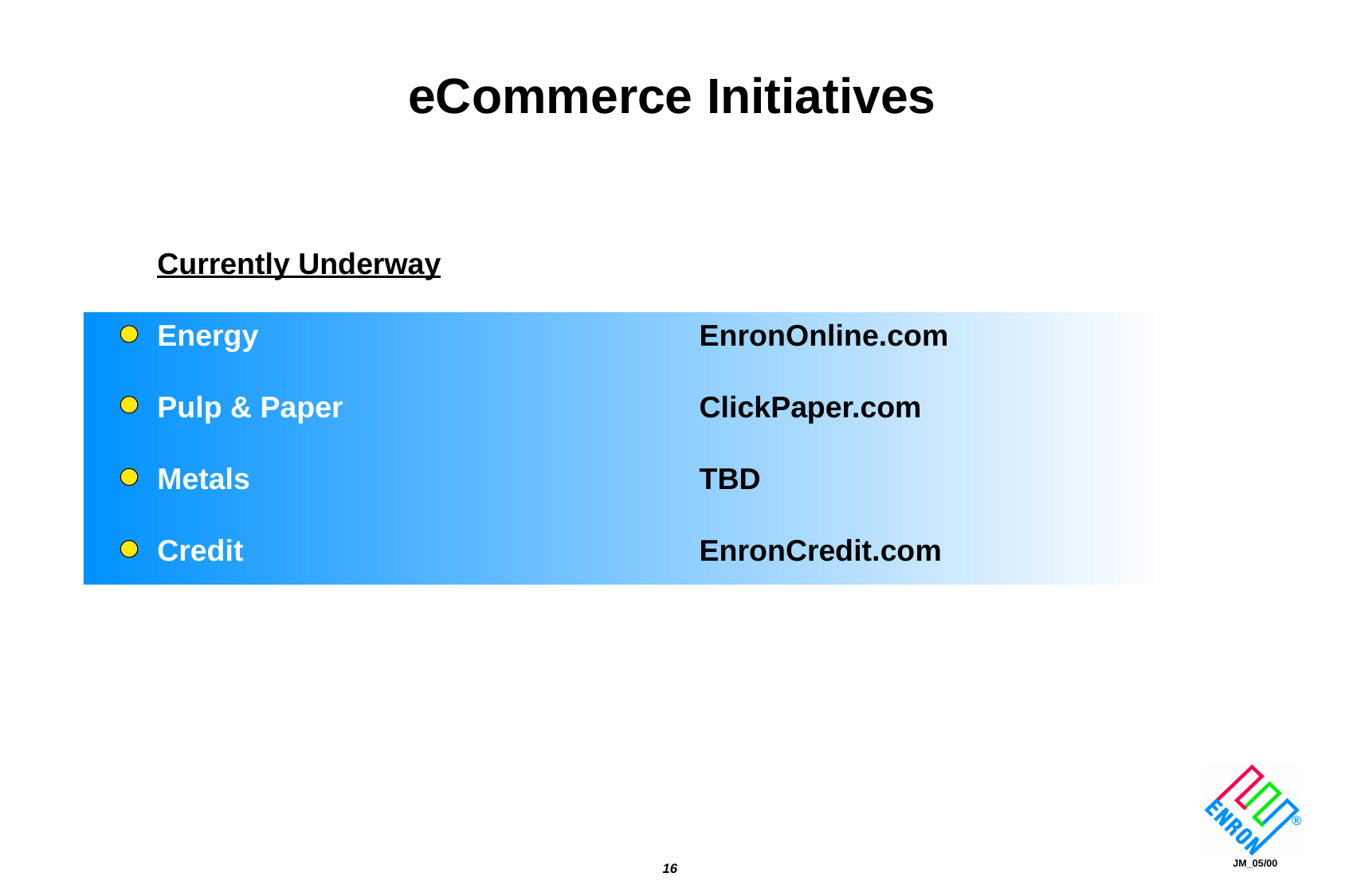

# eCommerce Initiatives
Currently Underway

Energy

Pulp & Paper

Metals

Credit

EnronOnline.com

ClickPaper.com

TBD

EnronCredit.com